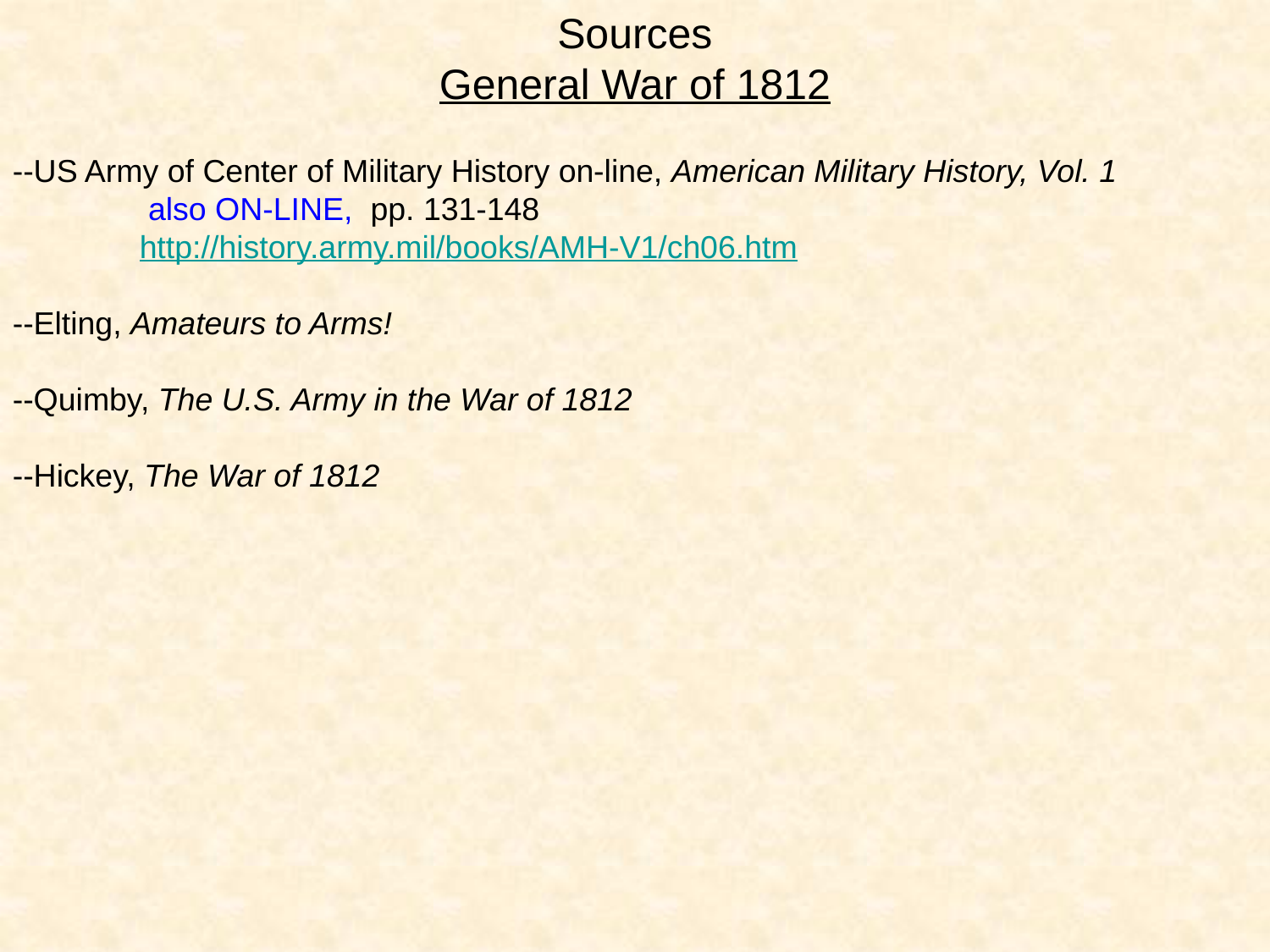

Sources
General War of 1812

--US Army of Center of Military History on-line, American Military History, Vol. 1
	 also ON-LINE,  pp. 131-148
	http://history.army.mil/books/AMH-V1/ch06.htm

--Elting, Amateurs to Arms!

--Quimby, The U.S. Army in the War of 1812

--Hickey, The War of 1812